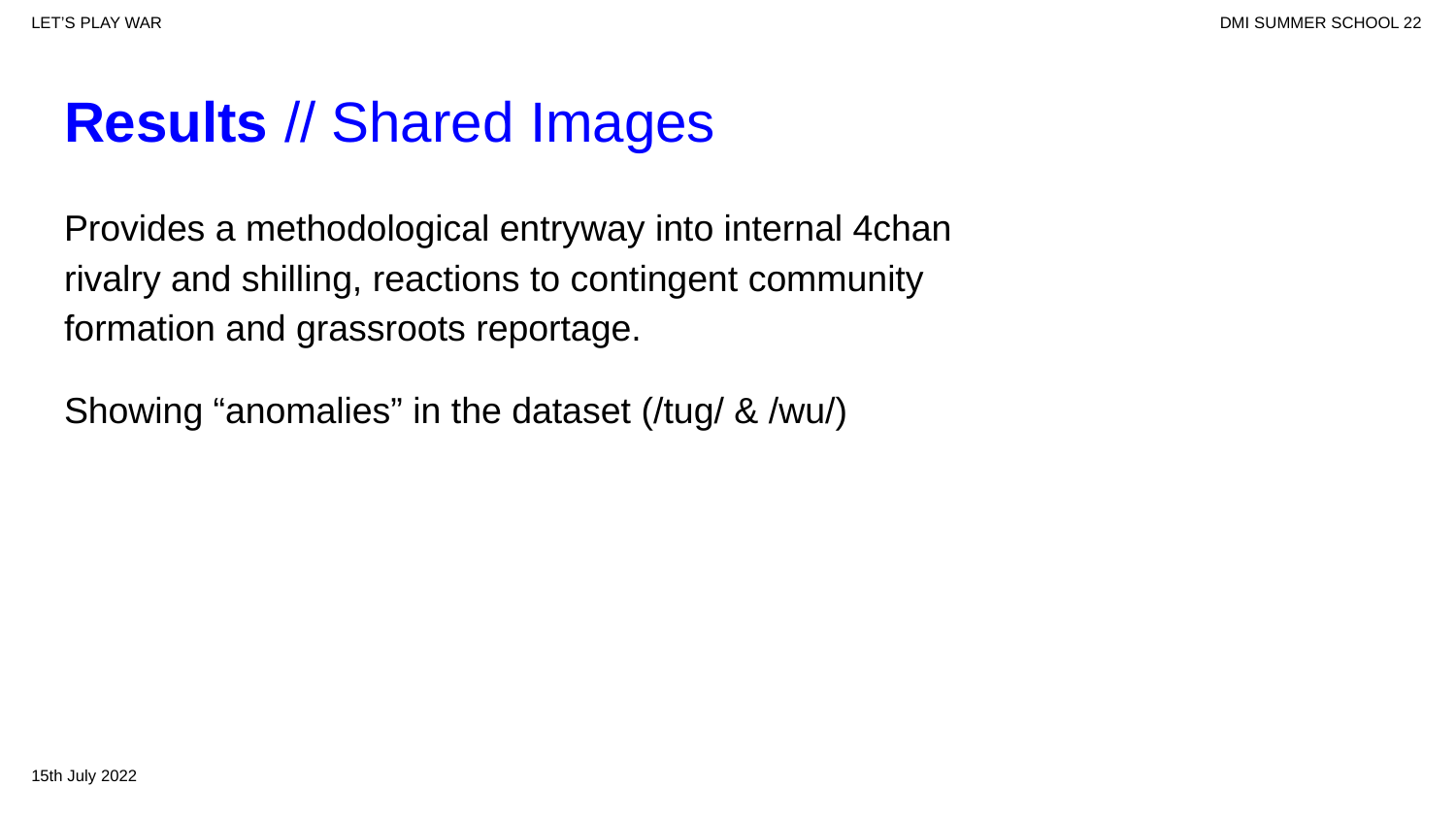

# Results // Shared Images

Provides a methodological entryway into internal 4chan rivalry and shilling, reactions to contingent community formation and grassroots reportage.
Showing “anomalies” in the dataset (/tug/ & /wu/)